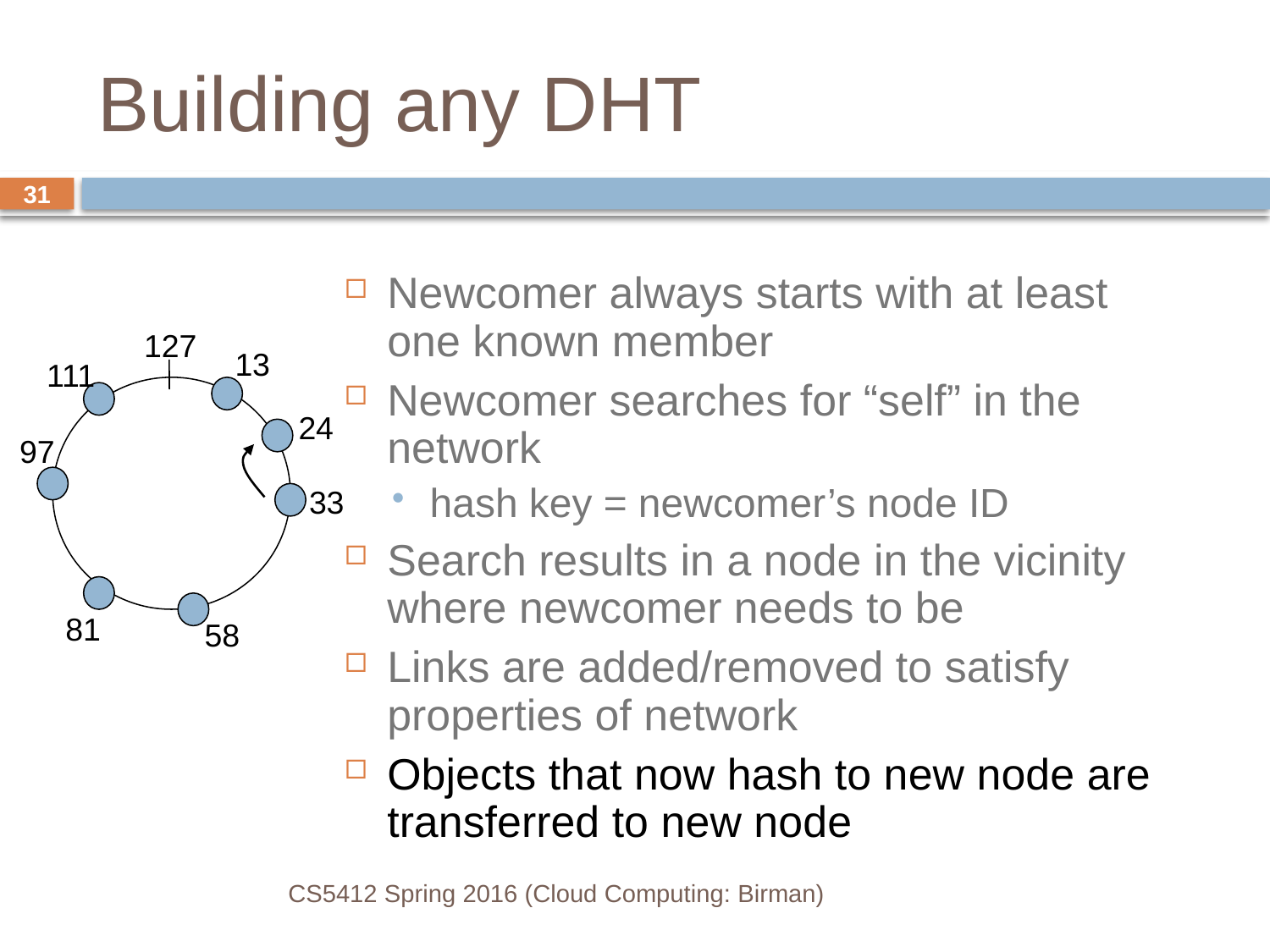

# Building any DHT
31
Newcomer always starts with at least one known member
Newcomer searches for “self” in the network
hash key = newcomer’s node ID
Search results in a node in the vicinity where newcomer needs to be
Links are added/removed to satisfy properties of network
Objects that now hash to new node are transferred to new node
127
13
111

24

97

33

81
58
CS5412 Spring 2016 (Cloud Computing: Birman)